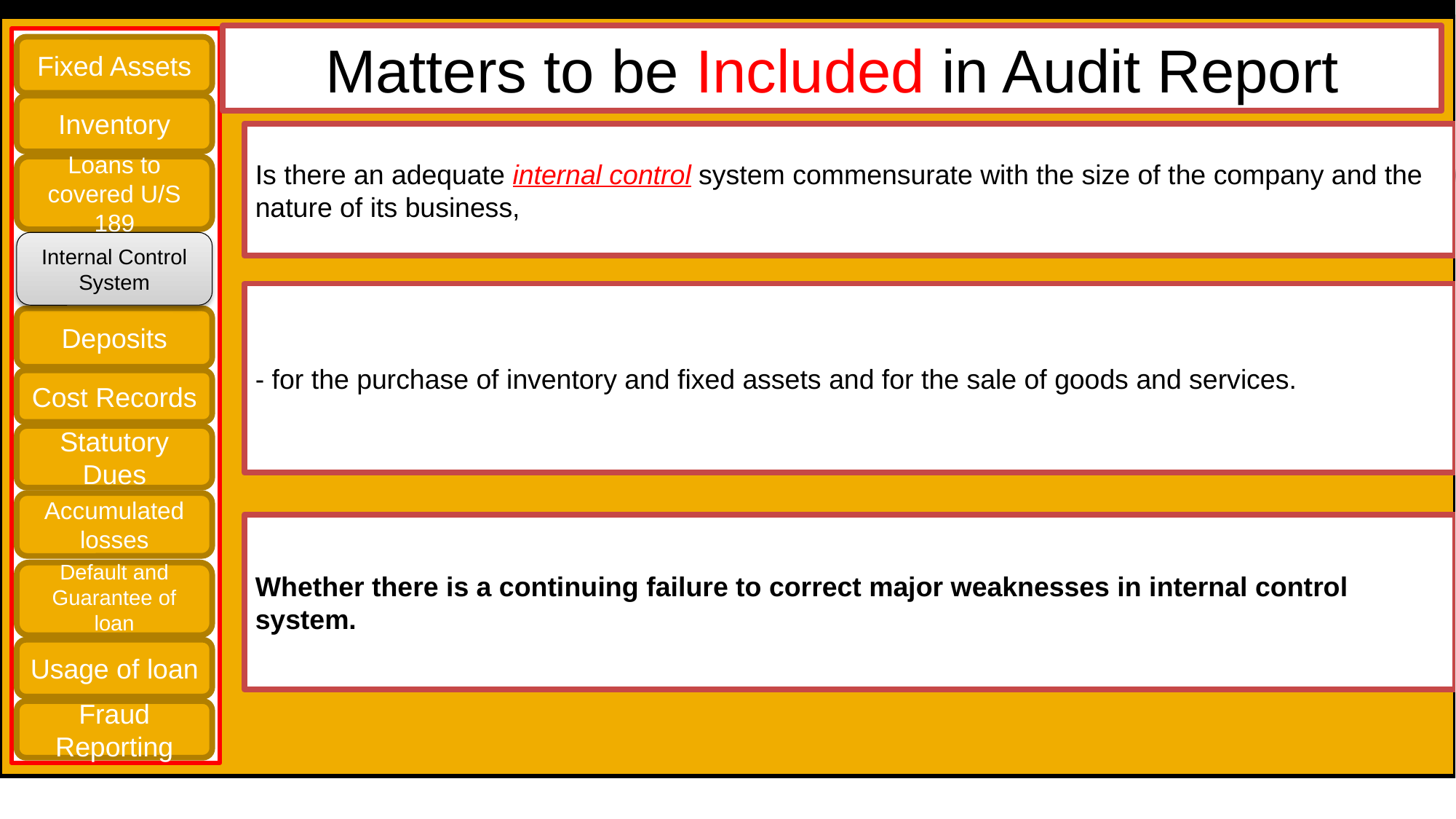

Matters to be Included in Audit Report
Fixed Assets
Inventory
Is there an adequate internal control system commensurate with the size of the company and the nature of its business,
Loans to covered U/S 189
Internal Control System
- for the purchase of inventory and fixed assets and for the sale of goods and services.
Deposits
Cost Records
Statutory Dues
Accumulated losses
Whether there is a continuing failure to correct major weaknesses in internal control system.

Default and Guarantee of loan

Usage of loan
Fraud Reporting